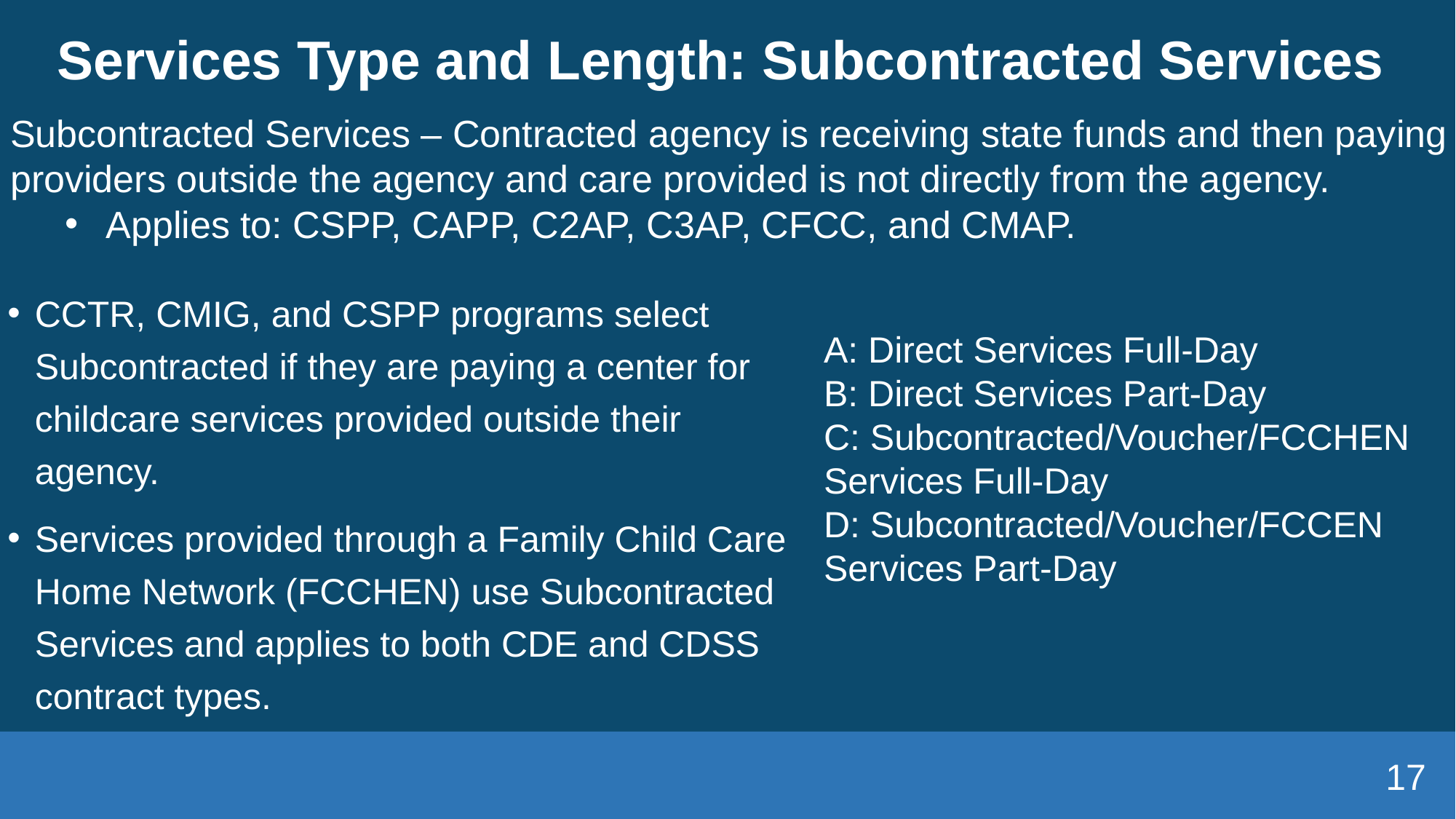

# Services Type and Length: Subcontracted Services
Subcontracted Services – Contracted agency is receiving state funds and then paying providers outside the agency and care provided is not directly from the agency. ​
Applies to: CSPP, CAPP, C2AP, C3AP, CFCC, and CMAP.
CCTR, CMIG, and CSPP programs select Subcontracted if they are paying a center for childcare services provided outside their agency.
Services provided through a Family Child Care Home Network (FCCHEN) use Subcontracted Services and applies to both CDE and CDSS contract types.
A: Direct Services Full-Day
B: Direct Services Part-Day
C: Subcontracted/Voucher/FCCHEN Services Full-Day
D: Subcontracted/Voucher/FCCEN Services Part-Day
17